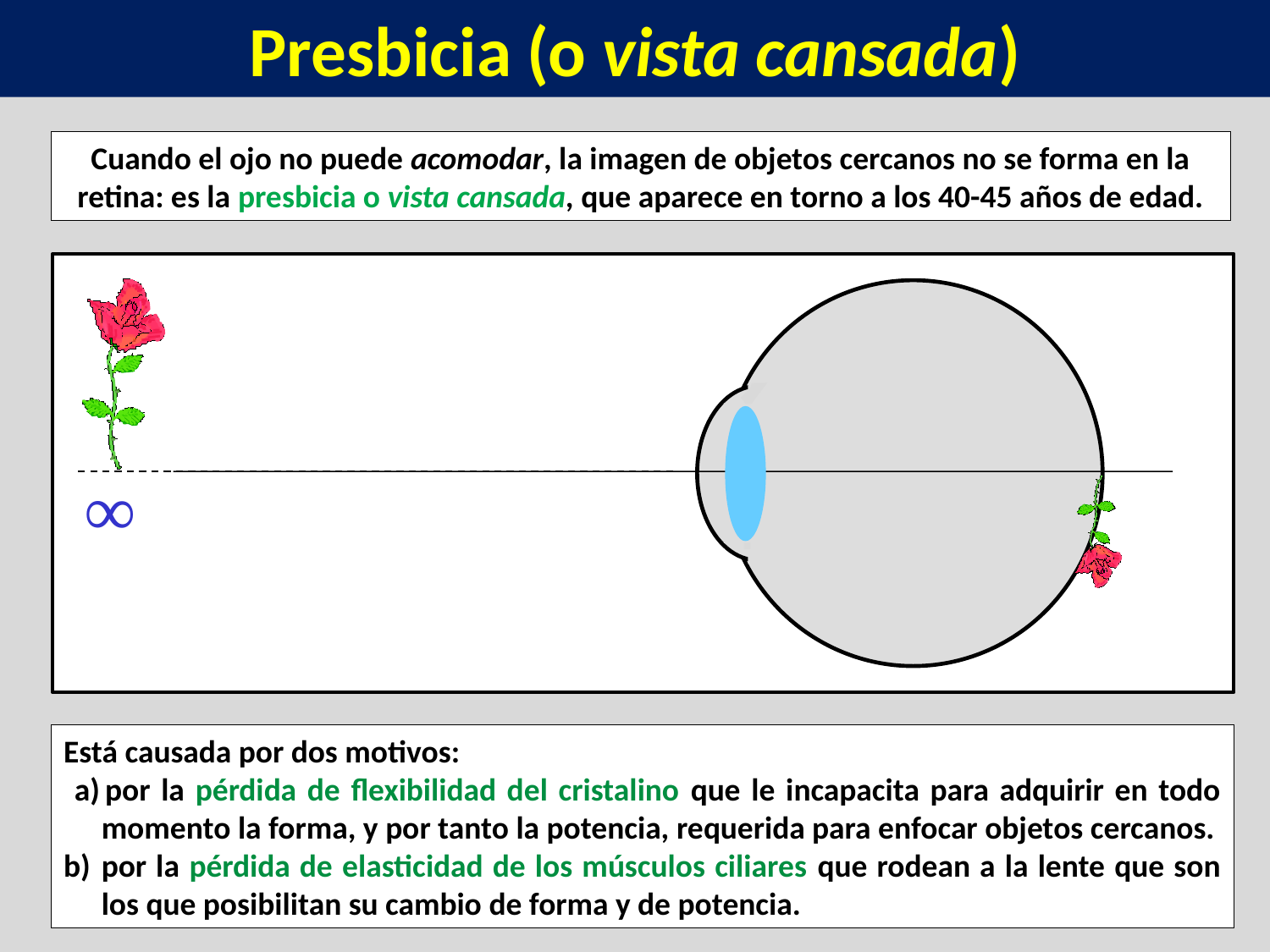

Presbicia (o vista cansada)
Cuando el ojo no puede acomodar, la imagen de objetos cercanos no se forma en la retina: es la presbicia o vista cansada, que aparece en torno a los 40-45 años de edad.

∞

Está causada por dos motivos:
 a)	por la pérdida de flexibilidad del cristalino que le incapacita para adquirir en todo momento la forma, y por tanto la potencia, requerida para enfocar objetos cercanos.
b)	por la pérdida de elasticidad de los músculos ciliares que rodean a la lente que son los que posibilitan su cambio de forma y de potencia.